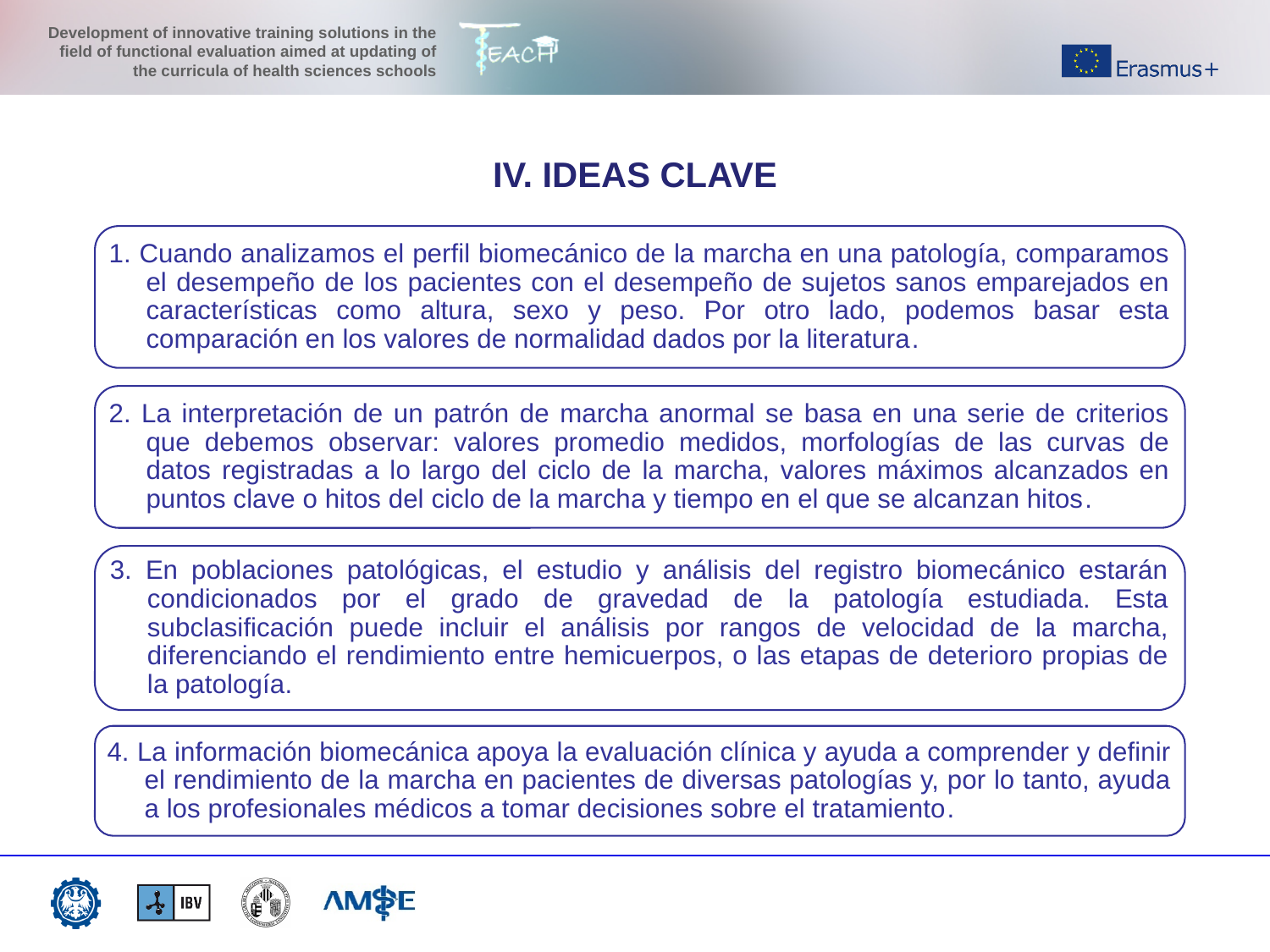

IV. IDEAS CLAVE
1. Cuando analizamos el perfil biomecánico de la marcha en una patología, comparamos el desempeño de los pacientes con el desempeño de sujetos sanos emparejados en características como altura, sexo y peso. Por otro lado, podemos basar esta comparación en los valores de normalidad dados por la literatura.
2. La interpretación de un patrón de marcha anormal se basa en una serie de criterios que debemos observar: valores promedio medidos, morfologías de las curvas de datos registradas a lo largo del ciclo de la marcha, valores máximos alcanzados en puntos clave o hitos del ciclo de la marcha y tiempo en el que se alcanzan hitos.
3. En poblaciones patológicas, el estudio y análisis del registro biomecánico estarán condicionados por el grado de gravedad de la patología estudiada. Esta subclasificación puede incluir el análisis por rangos de velocidad de la marcha, diferenciando el rendimiento entre hemicuerpos, o las etapas de deterioro propias de la patología.
4. La información biomecánica apoya la evaluación clínica y ayuda a comprender y definir el rendimiento de la marcha en pacientes de diversas patologías y, por lo tanto, ayuda a los profesionales médicos a tomar decisiones sobre el tratamiento.